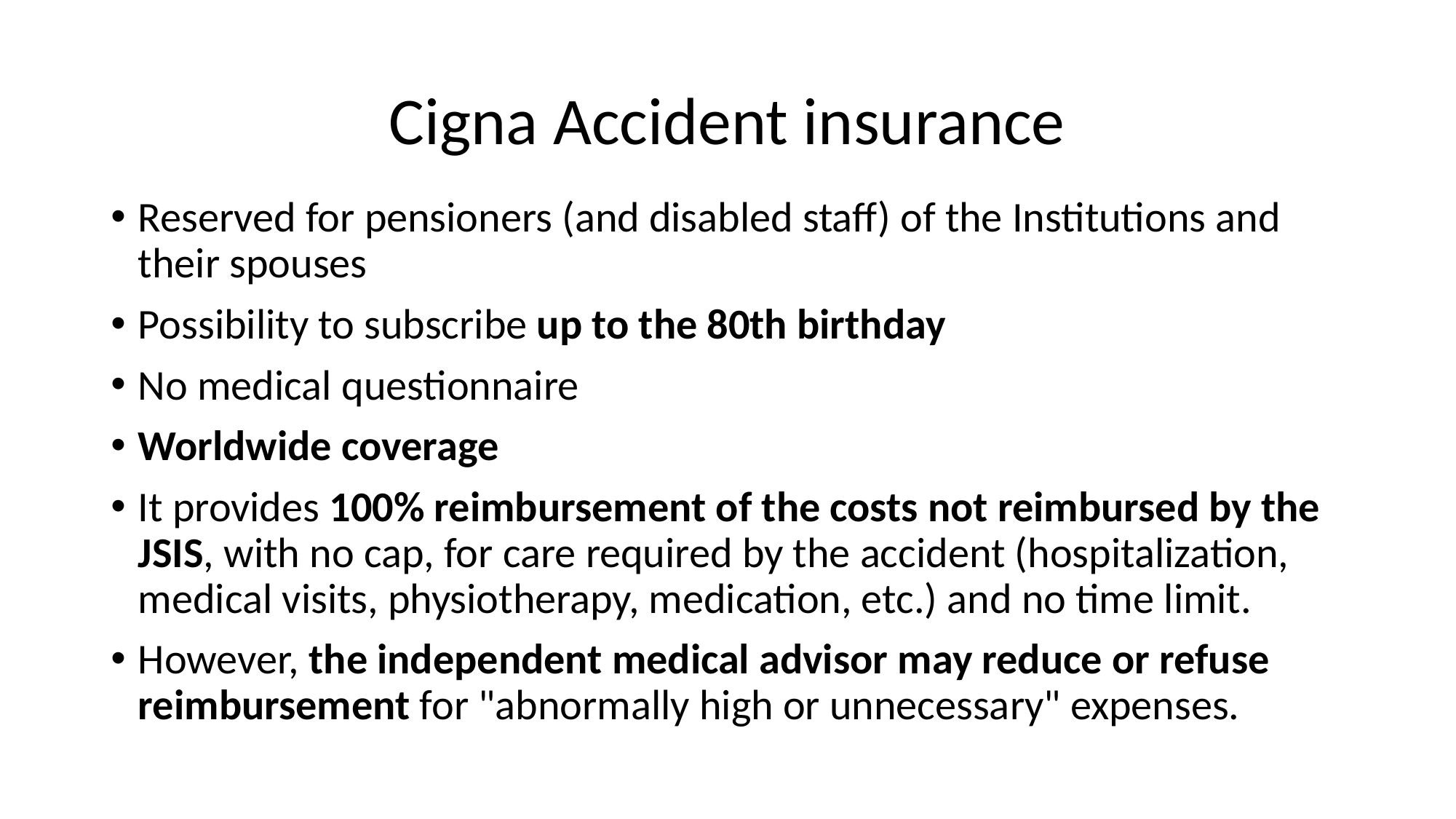

# Cigna Accident insurance
Reserved for pensioners (and disabled staff) of the Institutions and their spouses
Possibility to subscribe up to the 80th birthday
No medical questionnaire
Worldwide coverage
It provides 100% reimbursement of the costs not reimbursed by the JSIS, with no cap, for care required by the accident (hospitalization, medical visits, physiotherapy, medication, etc.) and no time limit.
However, the independent medical advisor may reduce or refuse reimbursement for "abnormally high or unnecessary" expenses.